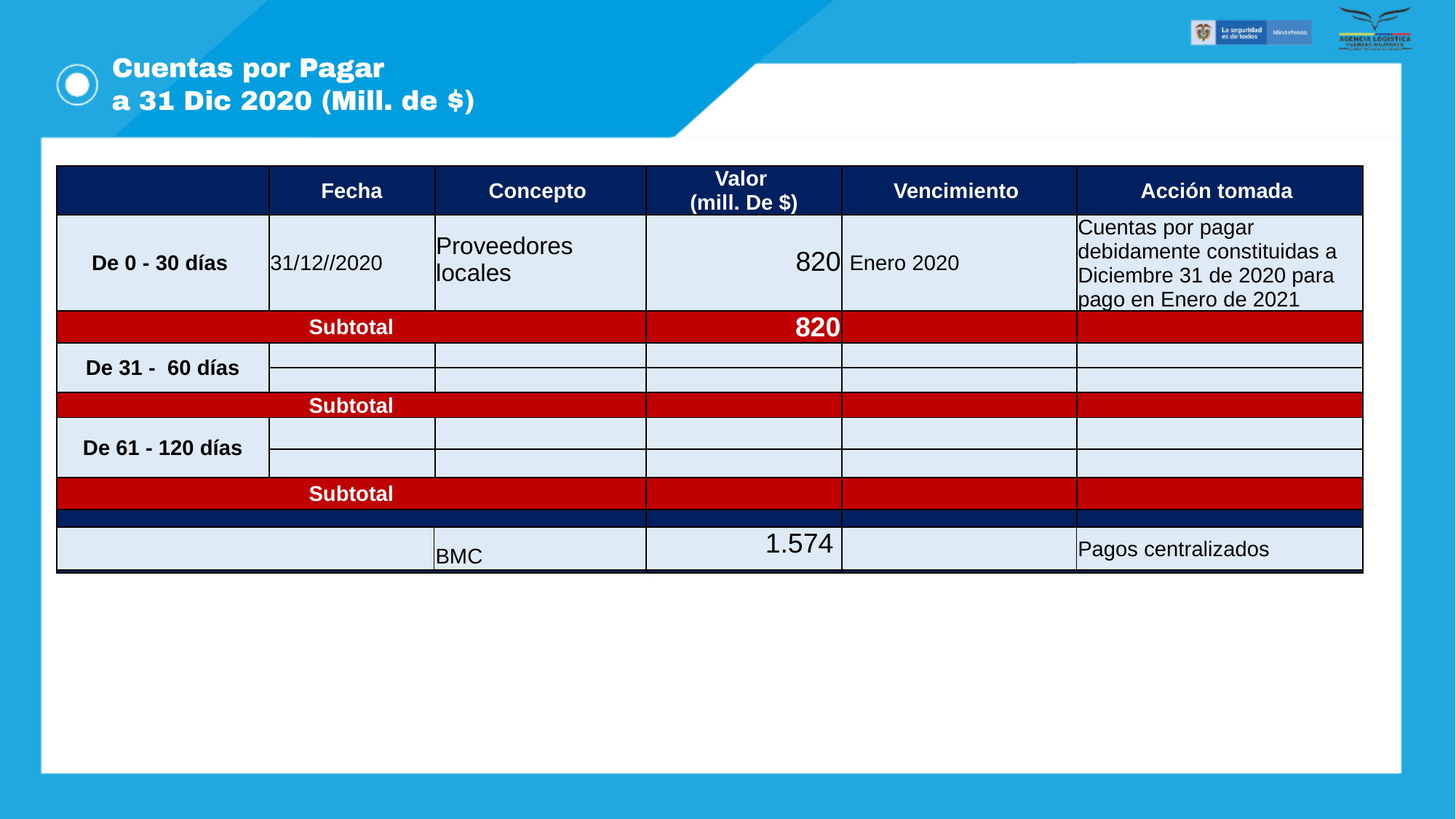

# Cuentas por Pagar a 31 Dic 2020 (Mill. de $)
|  | Fecha | Concepto | Valor (mill. De $) | Vencimiento | Acción tomada |
| --- | --- | --- | --- | --- | --- |
| De 0 - 30 días | 31/12//2020 | Proveedores locales | 820 | Enero 2020 | Cuentas por pagar debidamente constituidas a Diciembre 31 de 2020 para pago en Enero de 2021 |
| Subtotal |  |  | 820 |  |  |
| De 31 - 60 días |  |  |  |  |  |
|  |  |  |  |  |  |
| Subtotal |  |  |  |  |  |
| De 61 - 120 días |  |  |  |  |  |
|  |  |  |  |  |  |
| Subtotal |  |  |  |  |  |
|  |  |  |  |  |  |
| Total |  |  | 2.394 |  |  |
|  | BMC | 1.574 |  | Pagos centralizados |
| --- | --- | --- | --- | --- |